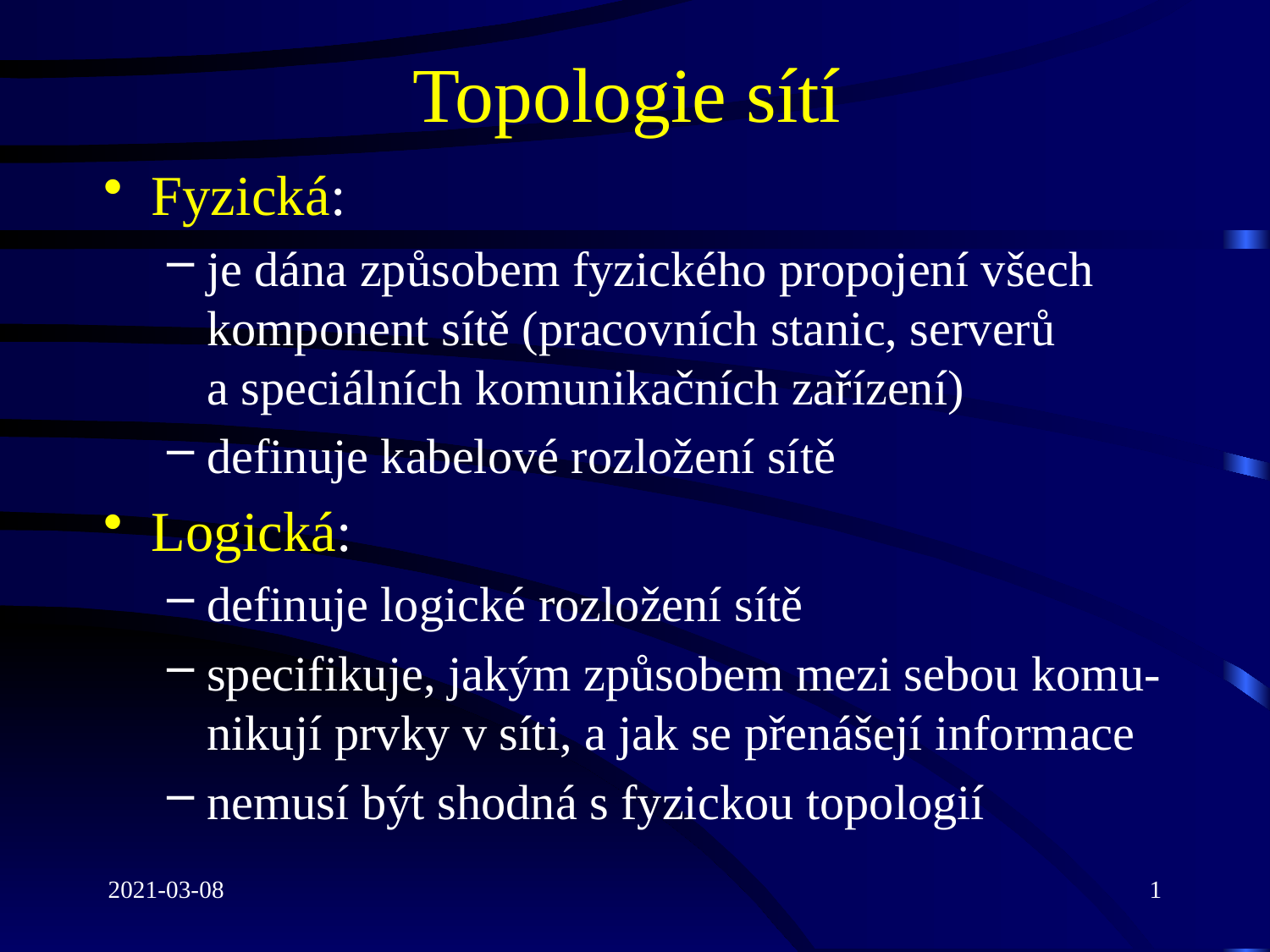

# Topologie sítí
Fyzická:
je dána způsobem fyzického propojení všech komponent sítě (pracovních stanic, serverů
a speciálních komunikačních zařízení)
definuje kabelové rozložení sítě
Logická:
definuje logické rozložení sítě
specifikuje, jakým způsobem mezi sebou komu-nikují prvky v síti, a jak se přenášejí informace
nemusí být shodná s fyzickou topologií
2021-03-08
1